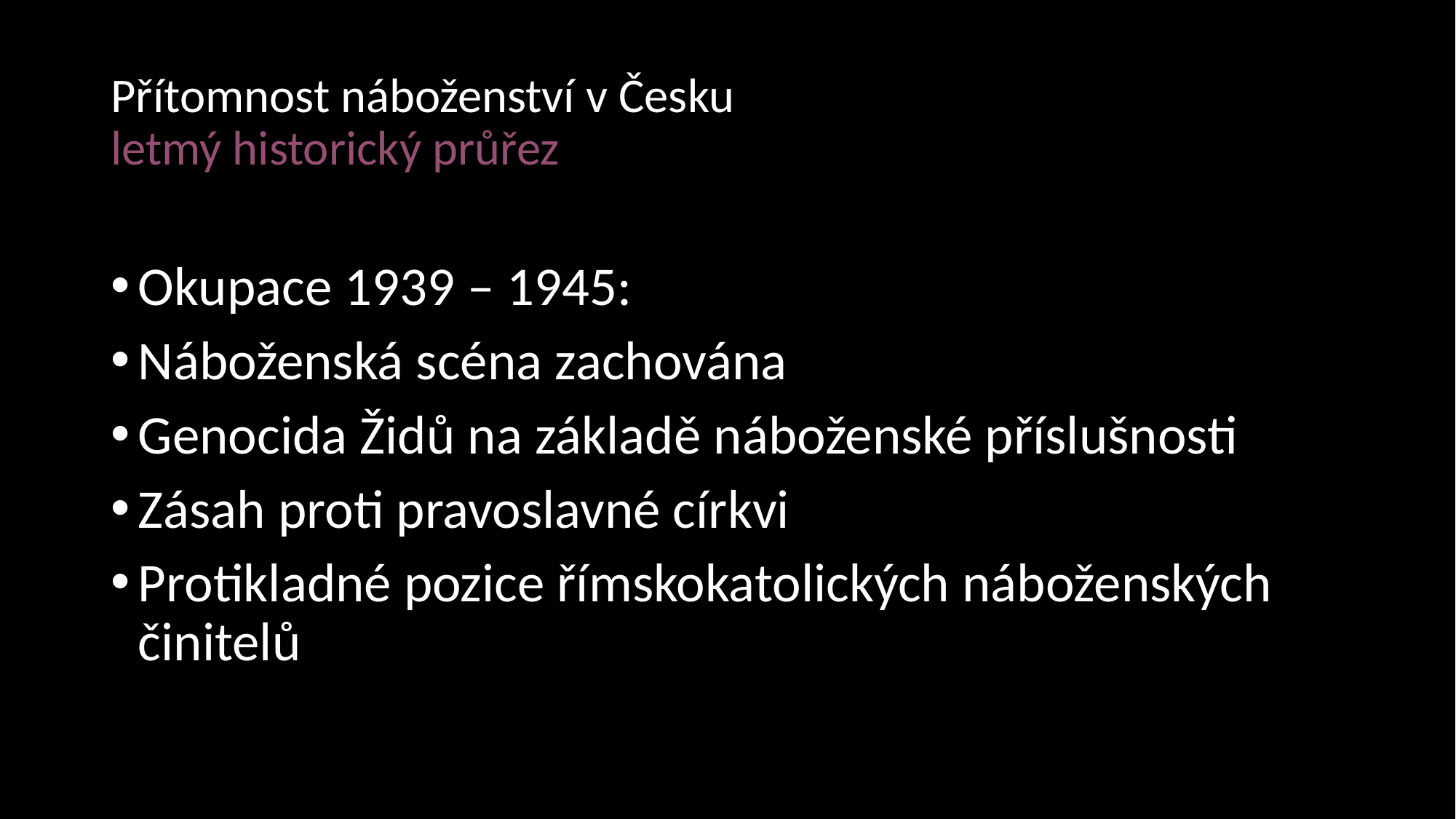

# Přítomnost náboženství v Česku letmý historický průřez
Okupace 1939 – 1945:
Náboženská scéna zachována
Genocida Židů na základě náboženské příslušnosti
Zásah proti pravoslavné církvi
Protikladné pozice římskokatolických náboženských činitelů